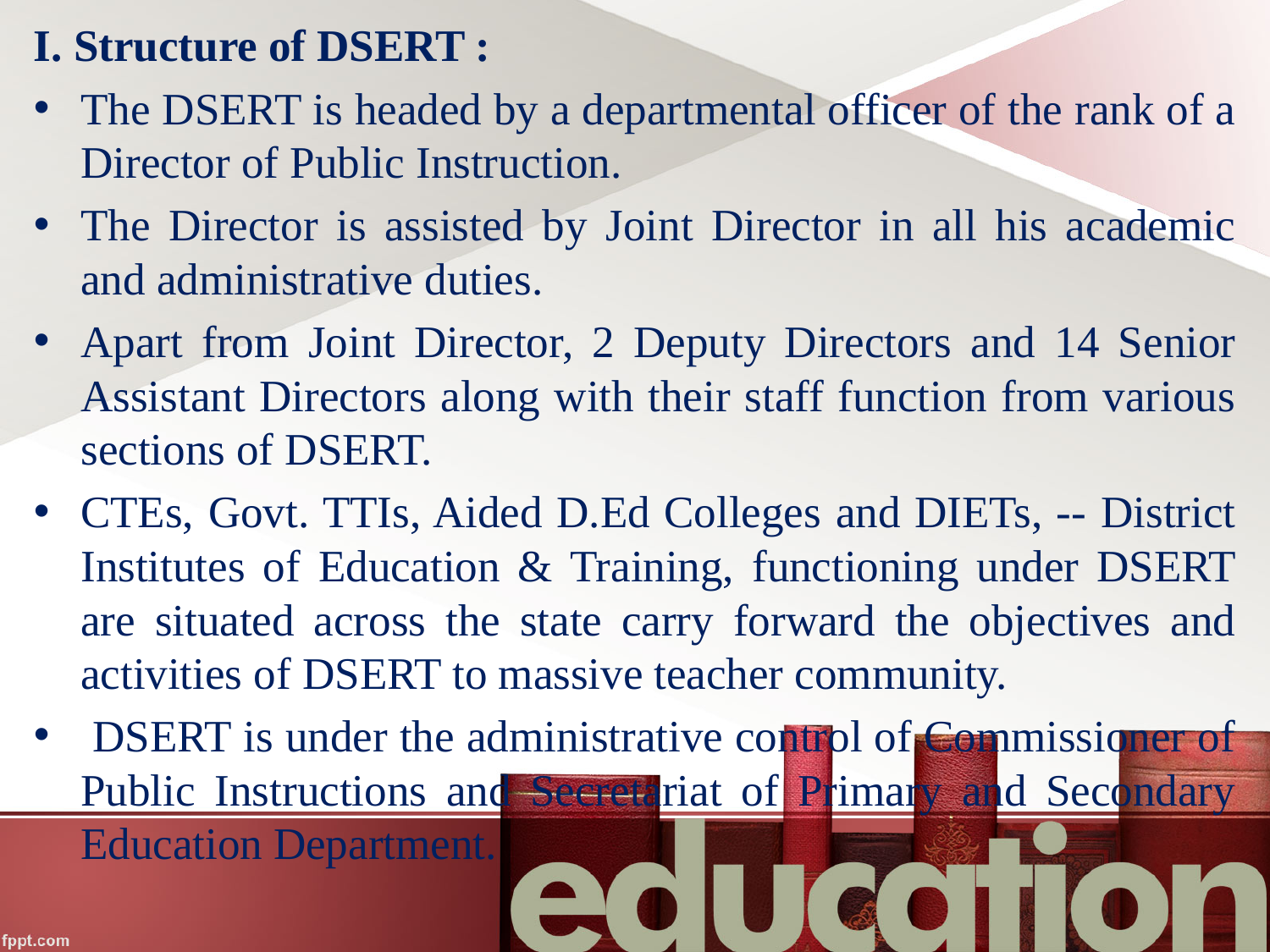

I. Structure of DSERT :
The DSERT is headed by a departmental officer of the rank of a Director of Public Instruction.
The Director is assisted by Joint Director in all his academic and administrative duties.
Apart from Joint Director, 2 Deputy Directors and 14 Senior Assistant Directors along with their staff function from various sections of DSERT.
CTEs, Govt. TTIs, Aided D.Ed Colleges and DIETs, -- District Institutes of Education & Training, functioning under DSERT are situated across the state carry forward the objectives and activities of DSERT to massive teacher community.
 DSERT is under the administrative control of Commissioner of Public Instructions and Secretariat of Primary and Secondary Education Department.